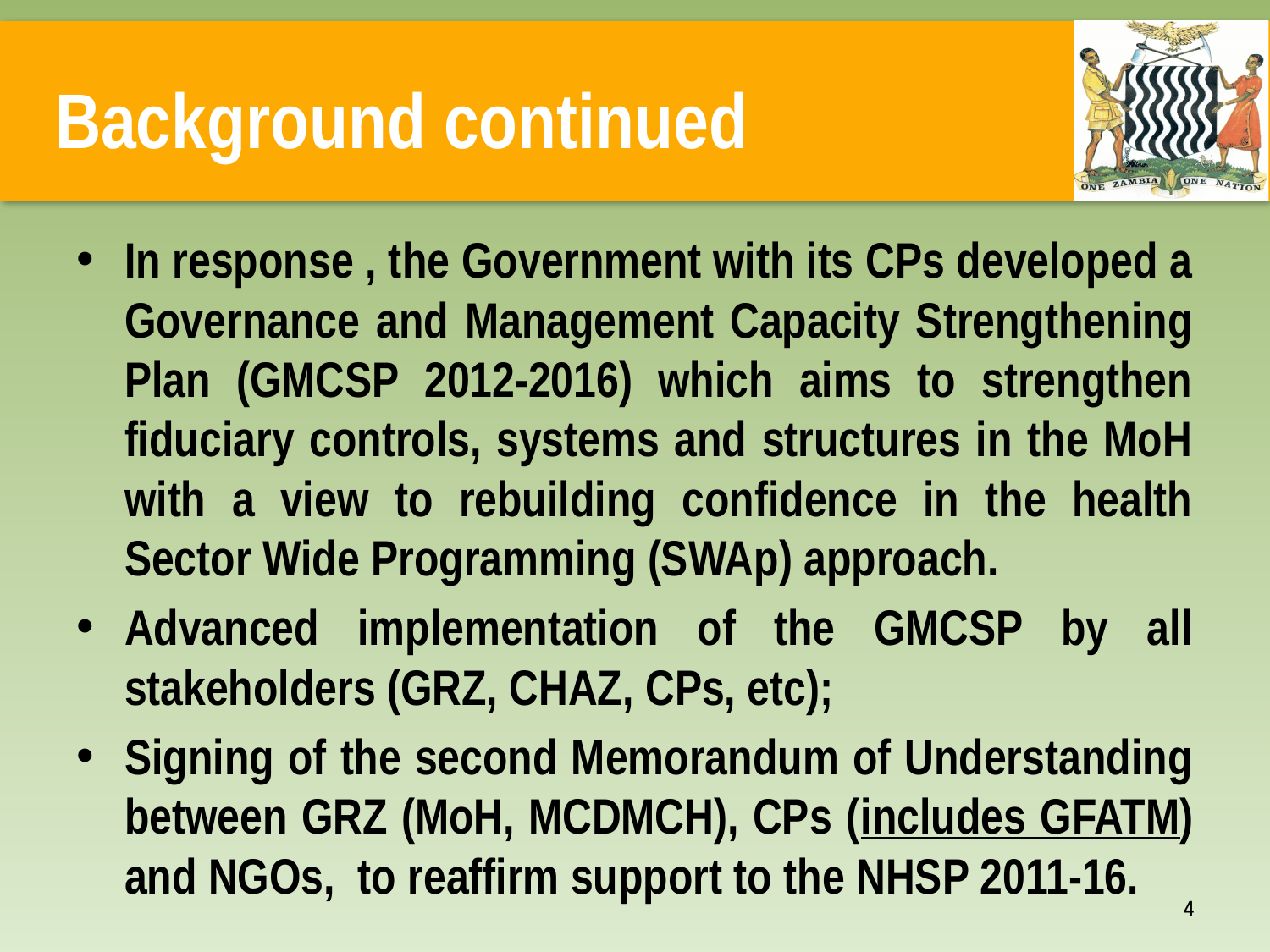

# Background continued
In response , the Government with its CPs developed a Governance and Management Capacity Strengthening Plan (GMCSP 2012-2016) which aims to strengthen fiduciary controls, systems and structures in the MoH with a view to rebuilding confidence in the health Sector Wide Programming (SWAp) approach.
Advanced implementation of the GMCSP by all stakeholders (GRZ, CHAZ, CPs, etc);
Signing of the second Memorandum of Understanding between GRZ (MoH, MCDMCH), CPs (includes GFATM) and NGOs,  to reaffirm support to the NHSP 2011-16.

4